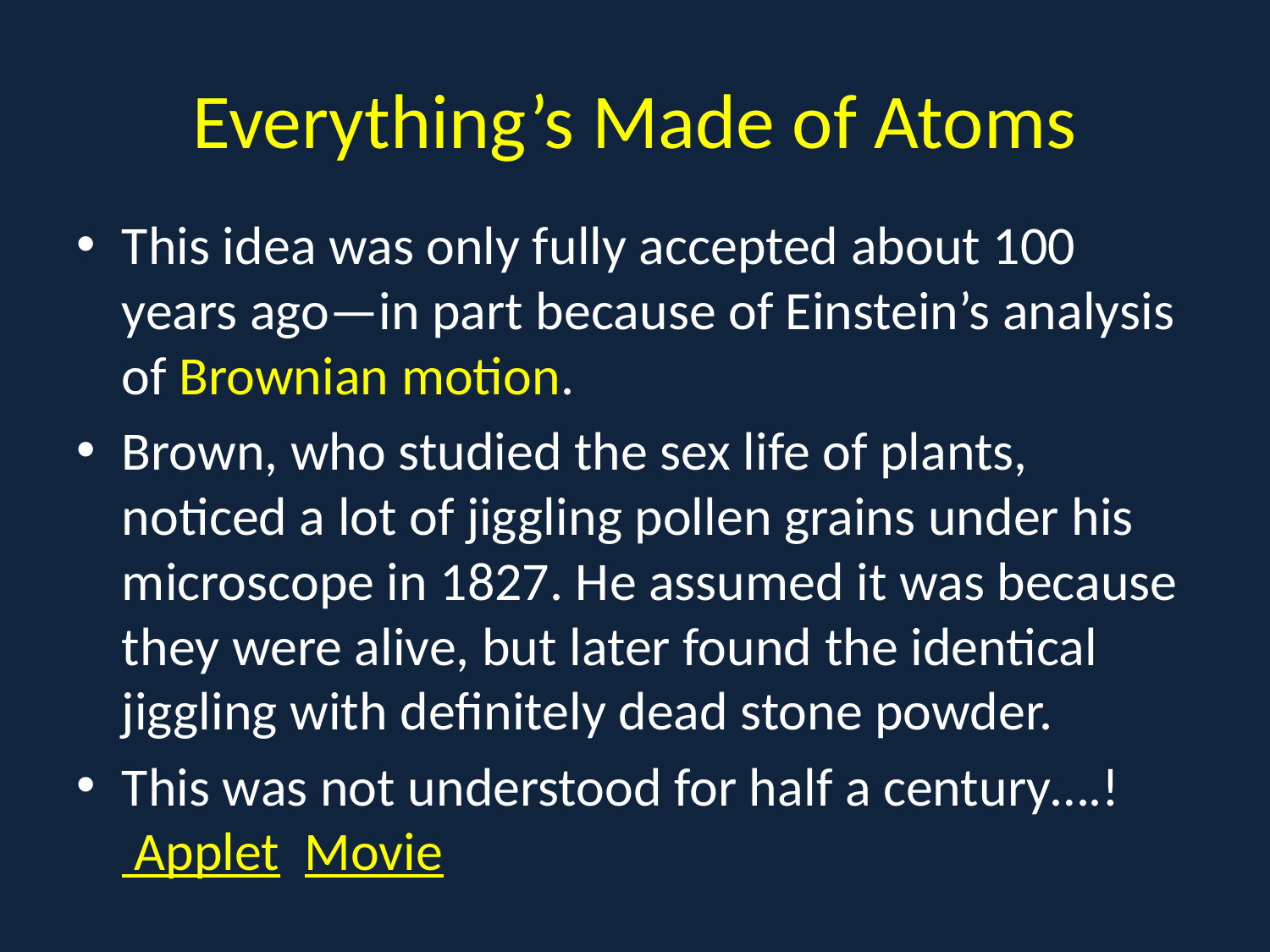

# Everything’s Made of Atoms
This idea was only fully accepted about 100 years ago—in part because of Einstein’s analysis of Brownian motion.
Brown, who studied the sex life of plants, noticed a lot of jiggling pollen grains under his microscope in 1827. He assumed it was because they were alive, but later found the identical jiggling with definitely dead stone powder.
This was not understood for half a century….!    Applet  Movie